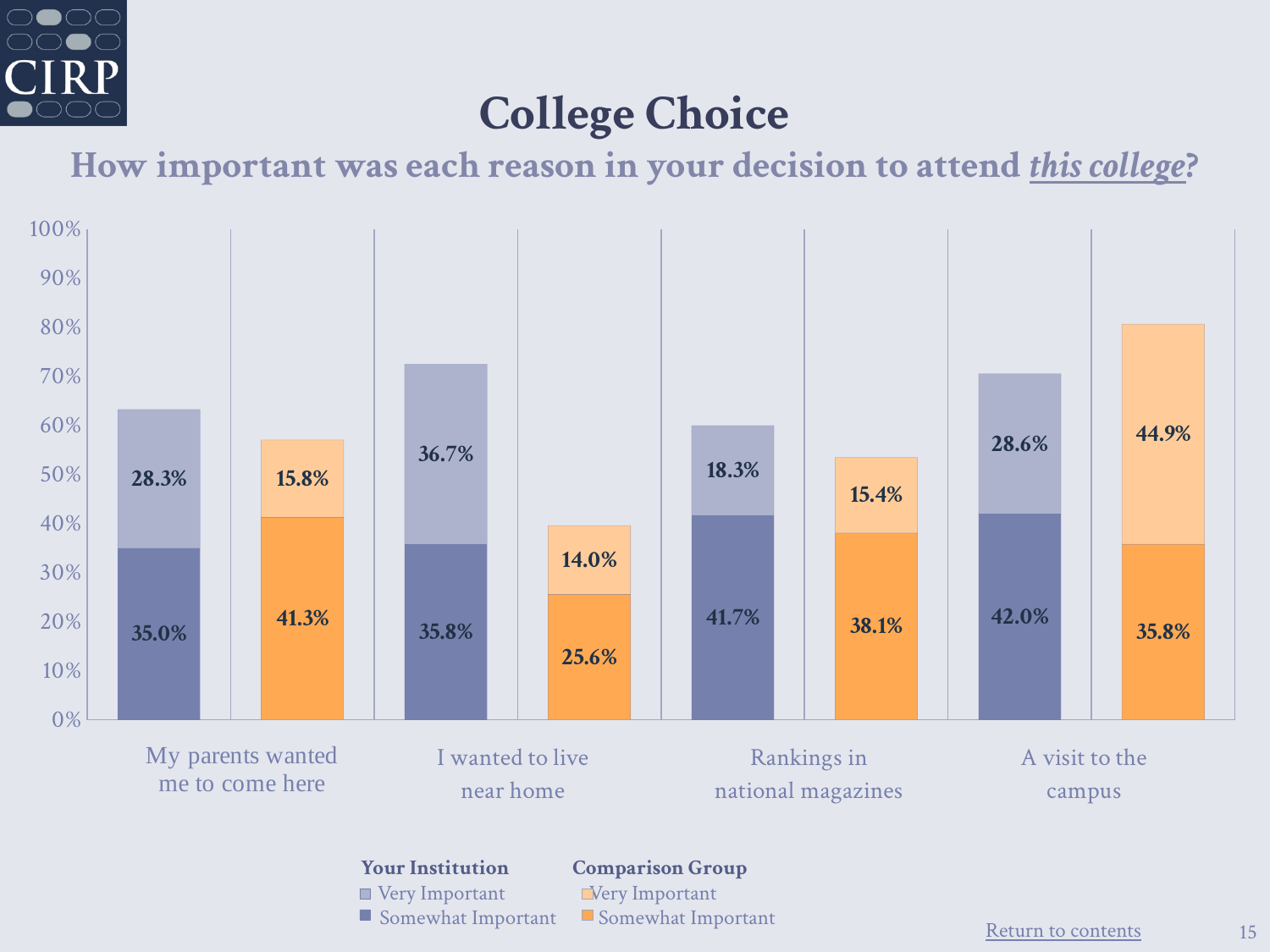

# College Choice How important was each reason in your decision to attend this college?

### Chart

| Category | Somewhat Important | Very Important |
|---|---|---|
| Your Institution | 0.35 | 0.283 |
| Comparison Group | 0.413 | 0.158 |
| Your Institution | 0.358 | 0.367 |
| Comparison Group | 0.256 | 0.14 |
| Your Institution | 0.417 | 0.183 |
| Comparison Group | 0.381 | 0.154 |
| Your Institution | 0.42 | 0.286 |
| Comparison Group | 0.358 | 0.449 |
 Your Institution               Comparison Group
     Very Important                  Very Important
     Somewhat Important         Somewhat Important
15